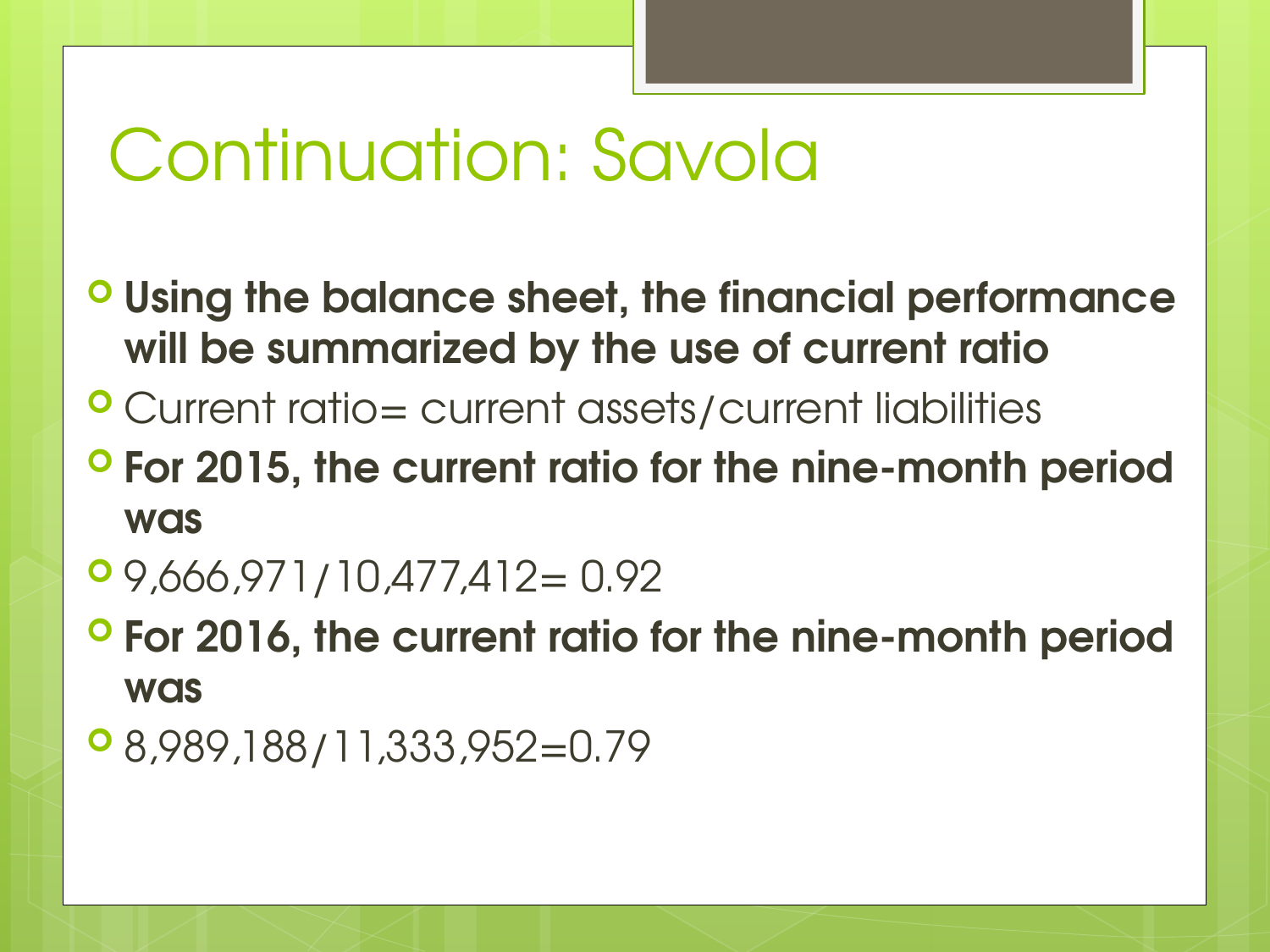

# Continuation: Savola
Using the balance sheet, the financial performance will be summarized by the use of current ratio
Current ratio= current assets/current liabilities
For 2015, the current ratio for the nine-month period was
9,666,971/10,477,412= 0.92
For 2016, the current ratio for the nine-month period was
8,989,188/11,333,952=0.79